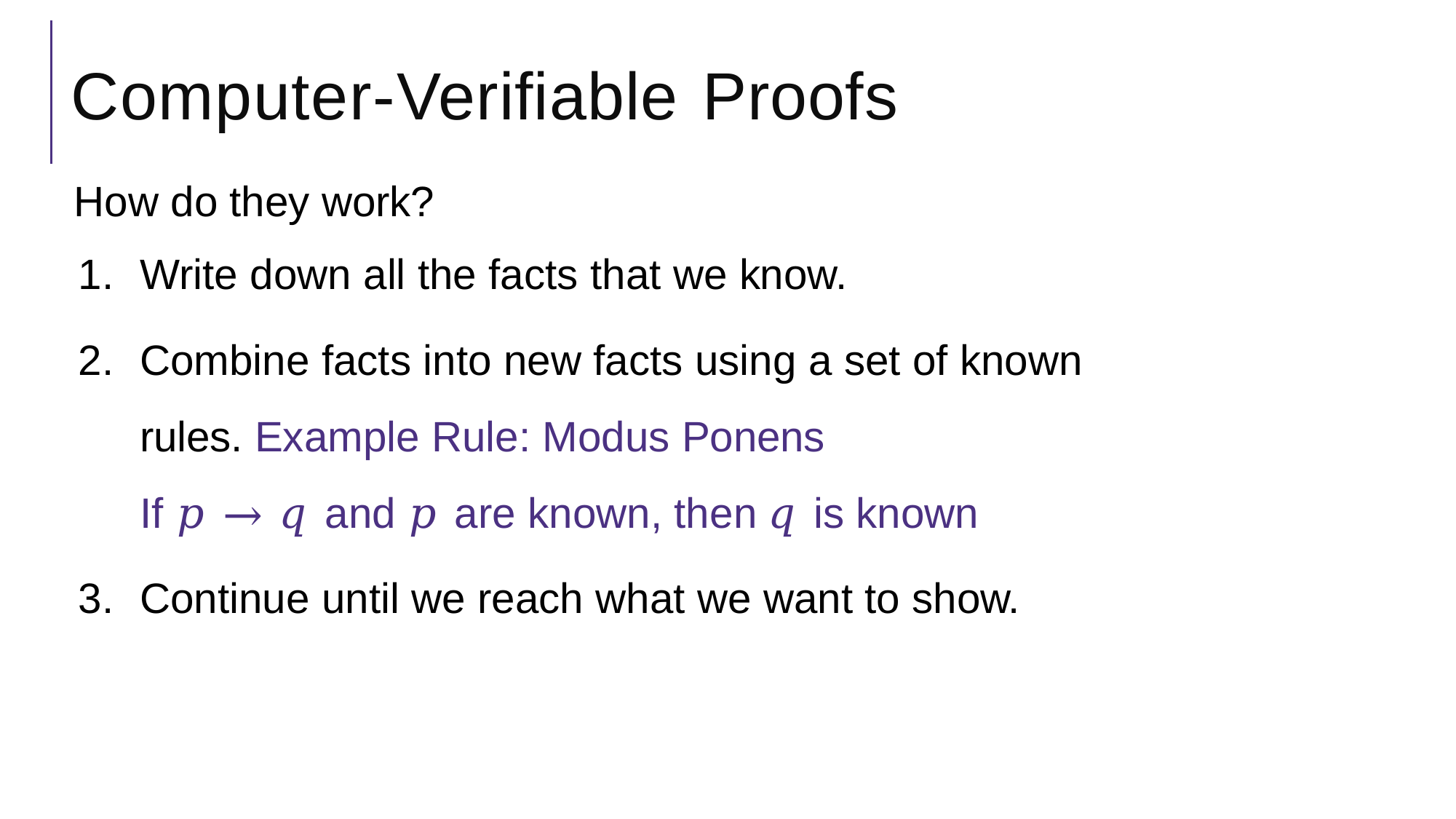

# Computer-Verifiable Proofs
How do they work?
Write down all the facts that we know.
Combine facts into new facts using a set of known rules. Example Rule: Modus Ponens
If 𝑝 → 𝑞 and 𝑝 are known, then 𝑞 is known
Continue until we reach what we want to show.